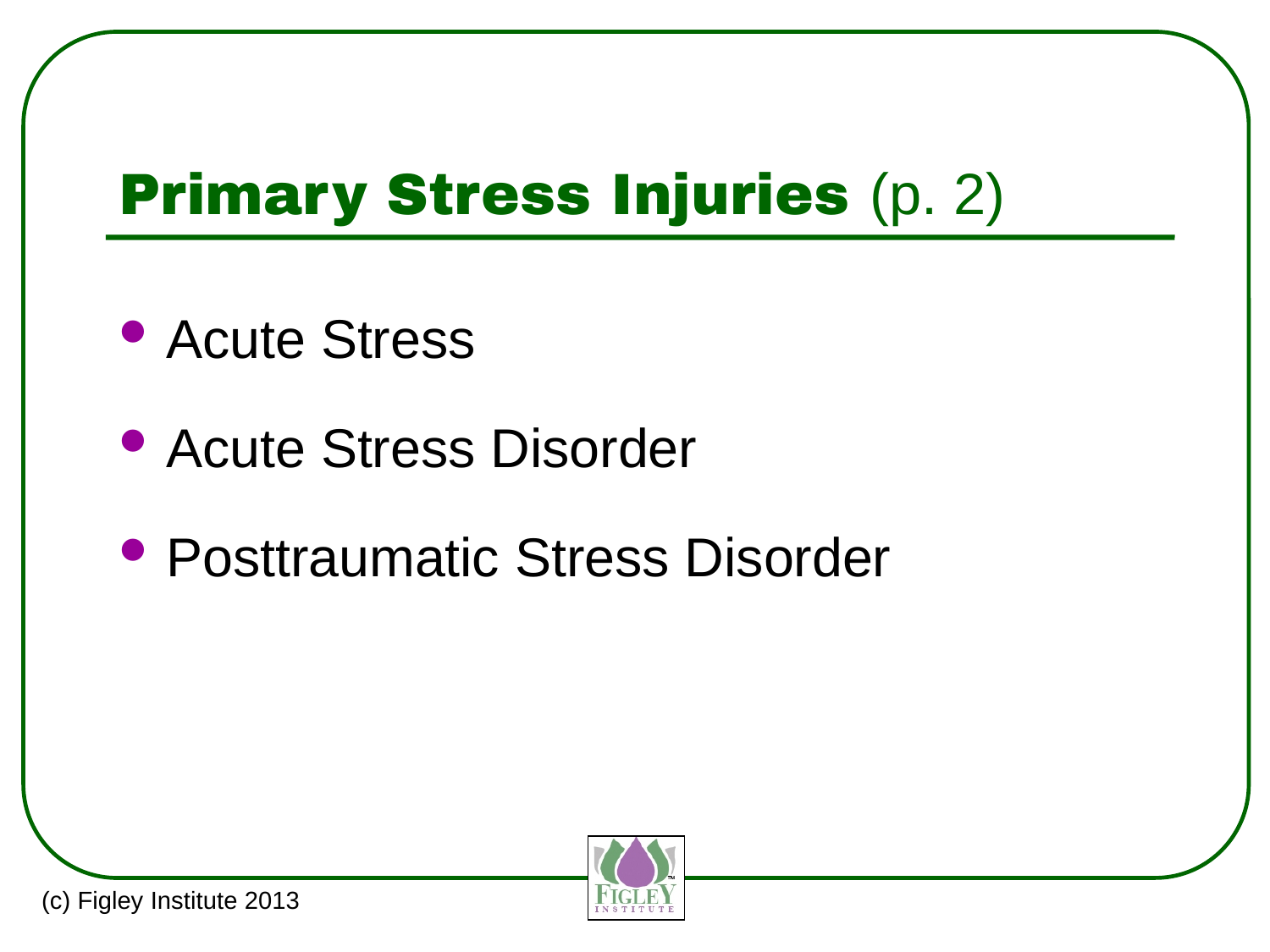

# Primary Stress Injuries (p. 2)
Acute Stress
Acute Stress Disorder
Posttraumatic Stress Disorder
(c) Figley Institute 2013